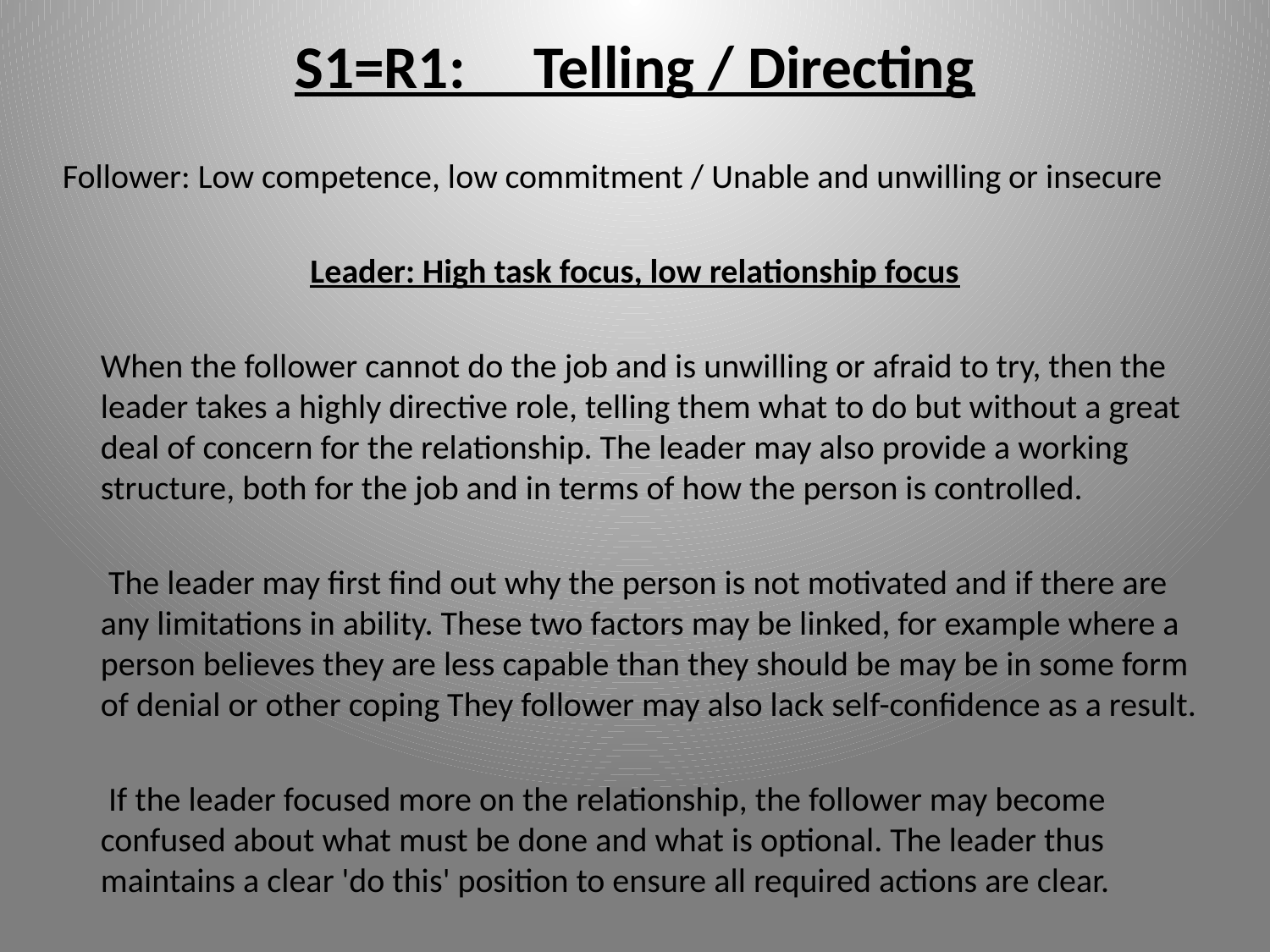

# S1=R1:     Telling / Directing
 Follower: Low competence, low commitment / Unable and unwilling or insecure

Leader: High task focus, low relationship focus

      When the follower cannot do the job and is unwilling or afraid to try, then the leader takes a highly directive role, telling them what to do but without a great deal of concern for the relationship. The leader may also provide a working structure, both for the job and in terms of how the person is controlled.

       The leader may first find out why the person is not motivated and if there are any limitations in ability. These two factors may be linked, for example where a person believes they are less capable than they should be may be in some form of denial or other coping They follower may also lack self-confidence as a result.

       If the leader focused more on the relationship, the follower may become confused about what must be done and what is optional. The leader thus maintains a clear 'do this' position to ensure all required actions are clear.